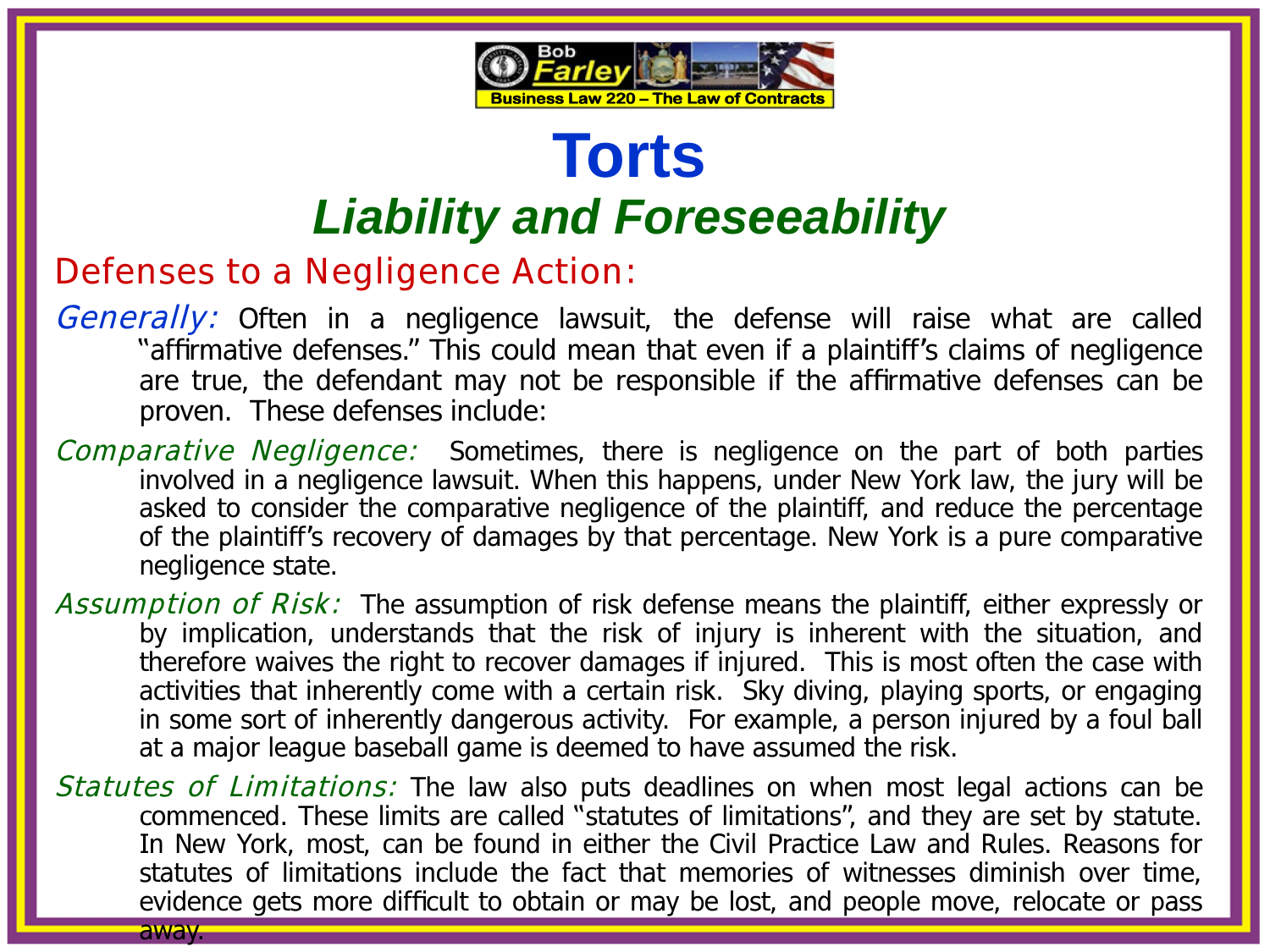

Torts
Liability and Foreseeability

Defenses to a Negligence Action:

Generally: Often in a negligence lawsuit, the defense will raise what are called “affirmative defenses.” This could mean that even if a plaintiff’s claims of negligence are true, the defendant may not be responsible if the affirmative defenses can be proven.  These defenses include:

Comparative Negligence:  Sometimes, there is negligence on the part of both parties involved in a negligence lawsuit. When this happens, under New York law, the jury will be asked to consider the comparative negligence of the plaintiff, and reduce the percentage of the plaintiff’s recovery of damages by that percentage. New York is a pure comparative negligence state.

Assumption of Risk:  The assumption of risk defense means the plaintiff, either expressly or by implication, understands that the risk of injury is inherent with the situation, and therefore waives the right to recover damages if injured.  This is most often the case with activities that inherently come with a certain risk.  Sky diving, playing sports, or engaging in some sort of inherently dangerous activity.  For example, a person injured by a foul ball at a major league baseball game is deemed to have assumed the risk.

Statutes of Limitations: The law also puts deadlines on when most legal actions can be commenced. These limits are called “statutes of limitations”, and they are set by statute. In New York, most, can be found in either the Civil Practice Law and Rules. Reasons for statutes of limitations include the fact that memories of witnesses diminish over time, evidence gets more difficult to obtain or may be lost, and people move, relocate or pass away.